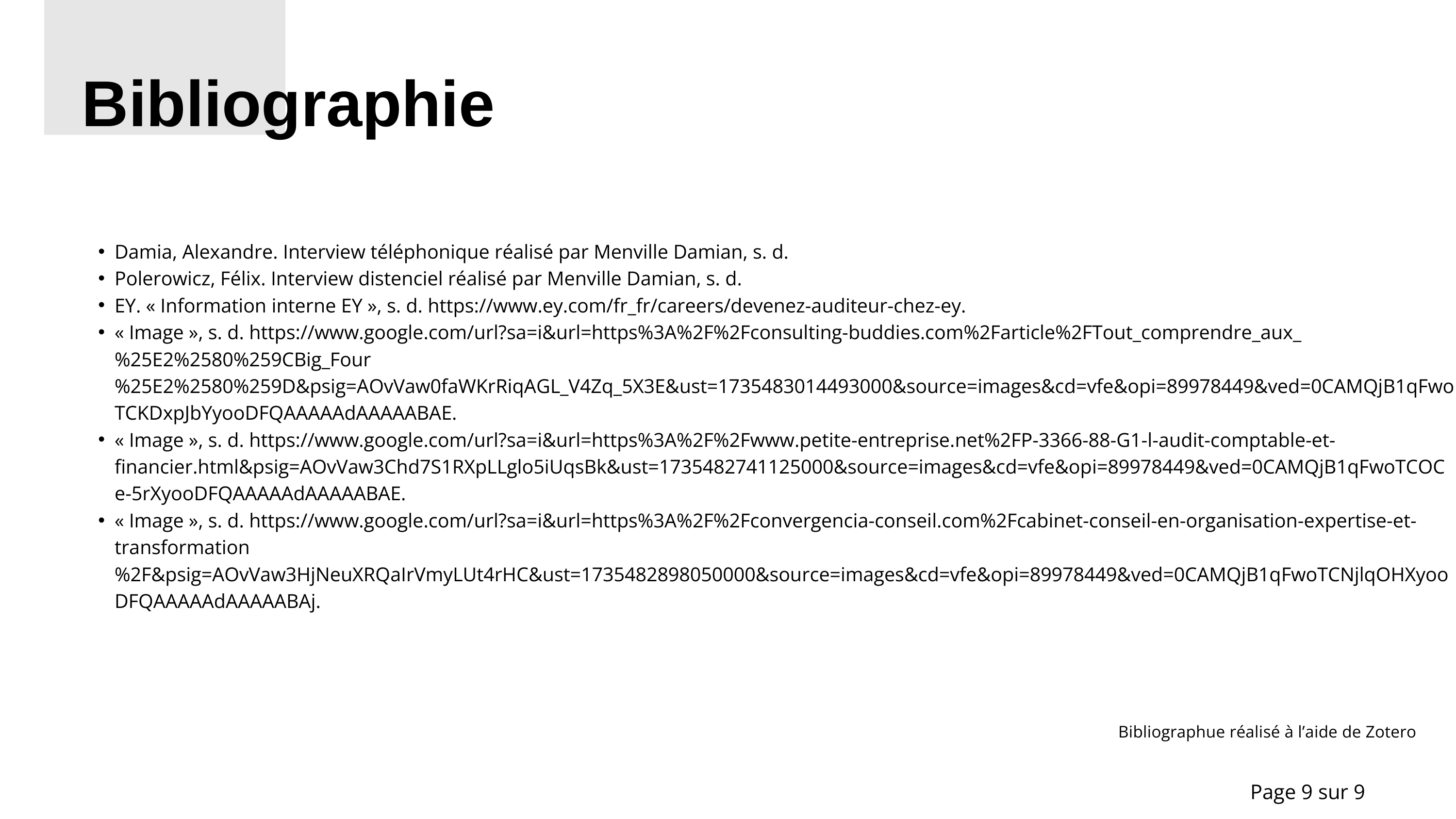

Bibliographie
Damia, Alexandre. Interview téléphonique réalisé par Menville Damian, s. d.
Polerowicz, Félix. Interview distenciel réalisé par Menville Damian, s. d.
EY. « Information interne EY », s. d. https://www.ey.com/fr_fr/careers/devenez-auditeur-chez-ey.
« Image », s. d. https://www.google.com/url?sa=i&url=https%3A%2F%2Fconsulting-buddies.com%2Farticle%2FTout_comprendre_aux_%25E2%2580%259CBig_Four%25E2%2580%259D&psig=AOvVaw0faWKrRiqAGL_V4Zq_5X3E&ust=1735483014493000&source=images&cd=vfe&opi=89978449&ved=0CAMQjB1qFwoTCKDxpJbYyooDFQAAAAAdAAAAABAE.
« Image », s. d. https://www.google.com/url?sa=i&url=https%3A%2F%2Fwww.petite-entreprise.net%2FP-3366-88-G1-l-audit-comptable-et-financier.html&psig=AOvVaw3Chd7S1RXpLLglo5iUqsBk&ust=1735482741125000&source=images&cd=vfe&opi=89978449&ved=0CAMQjB1qFwoTCOCe-5rXyooDFQAAAAAdAAAAABAE.
« Image », s. d. https://www.google.com/url?sa=i&url=https%3A%2F%2Fconvergencia-conseil.com%2Fcabinet-conseil-en-organisation-expertise-et-transformation%2F&psig=AOvVaw3HjNeuXRQaIrVmyLUt4rHC&ust=1735482898050000&source=images&cd=vfe&opi=89978449&ved=0CAMQjB1qFwoTCNjlqOHXyooDFQAAAAAdAAAAABAj.
Bibliographue réalisé à l’aide de Zotero
Page 9 sur 9